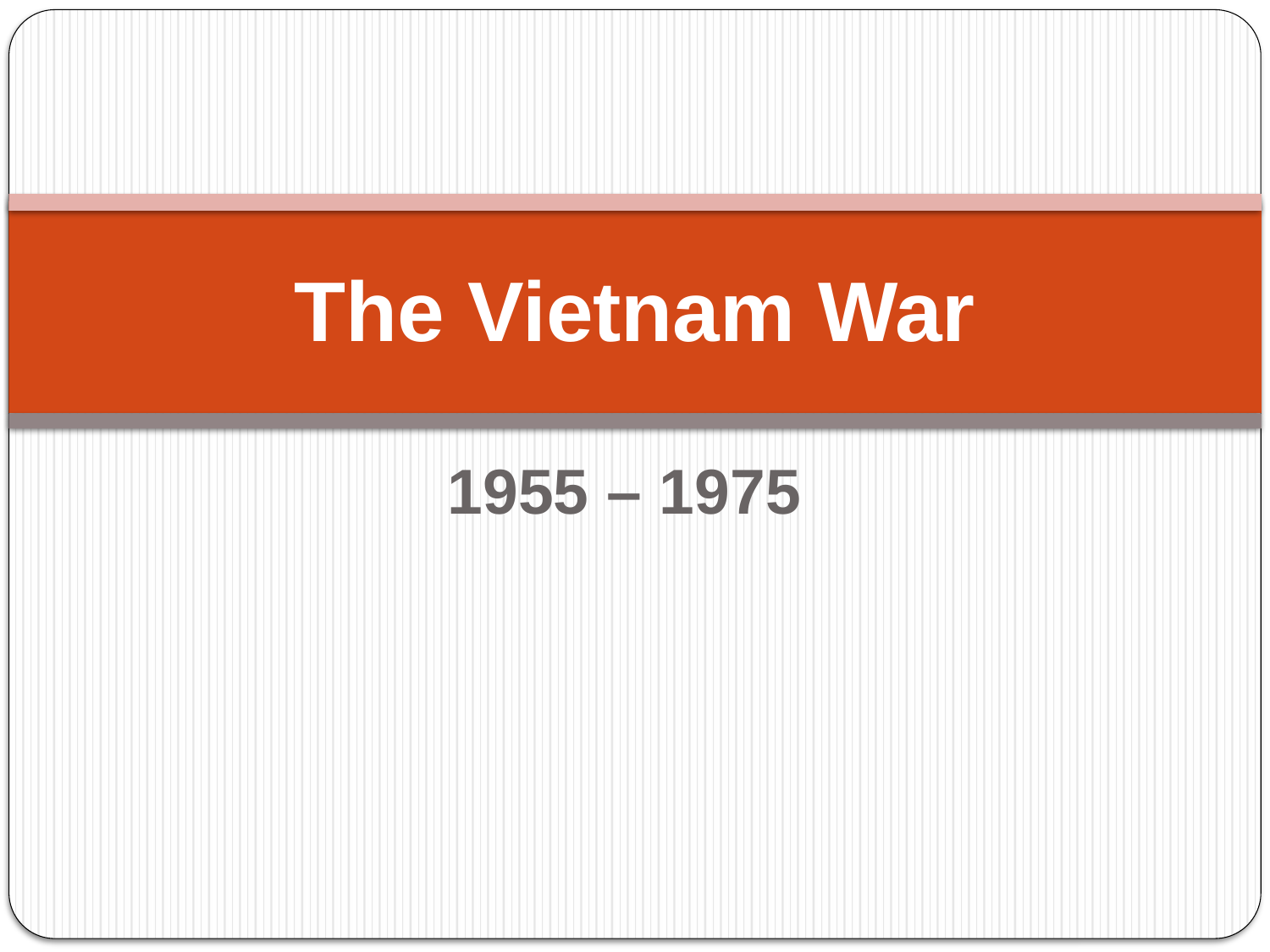

# The Vietnam War
1955 – 1975